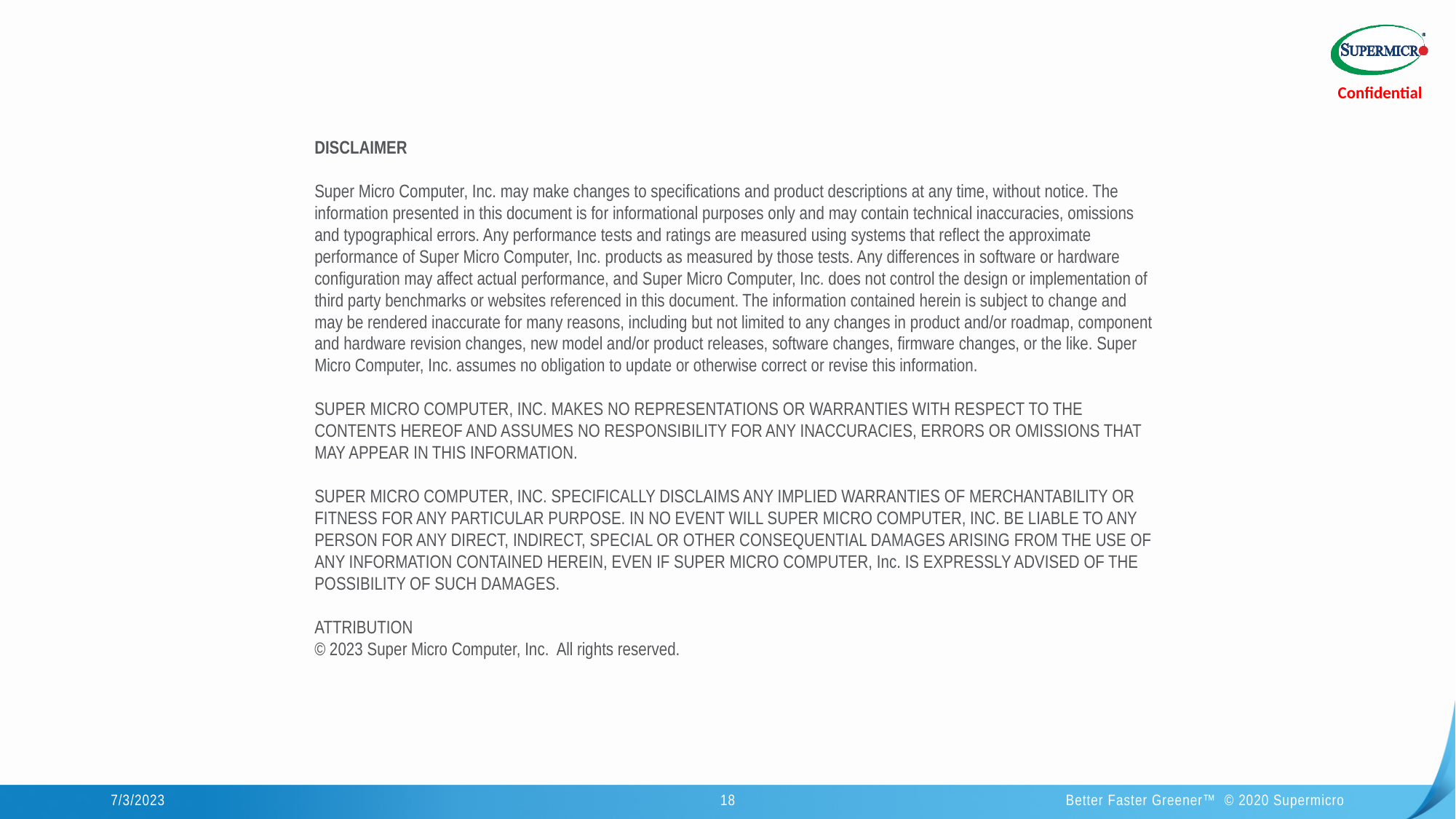

7/3/2023
18
Better Faster Greener™  © 2020 Supermicro